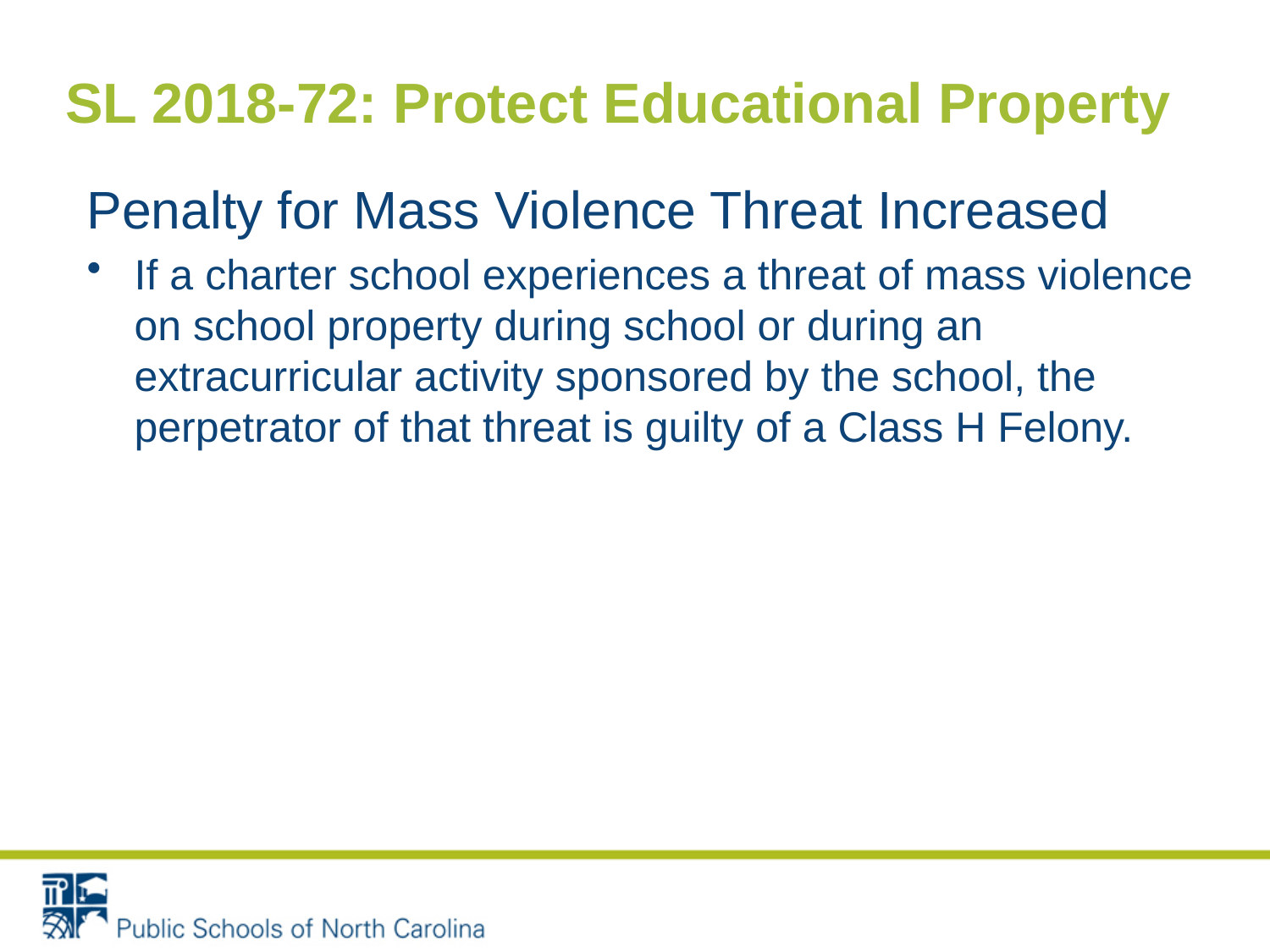

# SL 2018-72: Protect Educational Property
Penalty for Mass Violence Threat Increased
If a charter school experiences a threat of mass violence on school property during school or during an extracurricular activity sponsored by the school, the perpetrator of that threat is guilty of a Class H Felony.